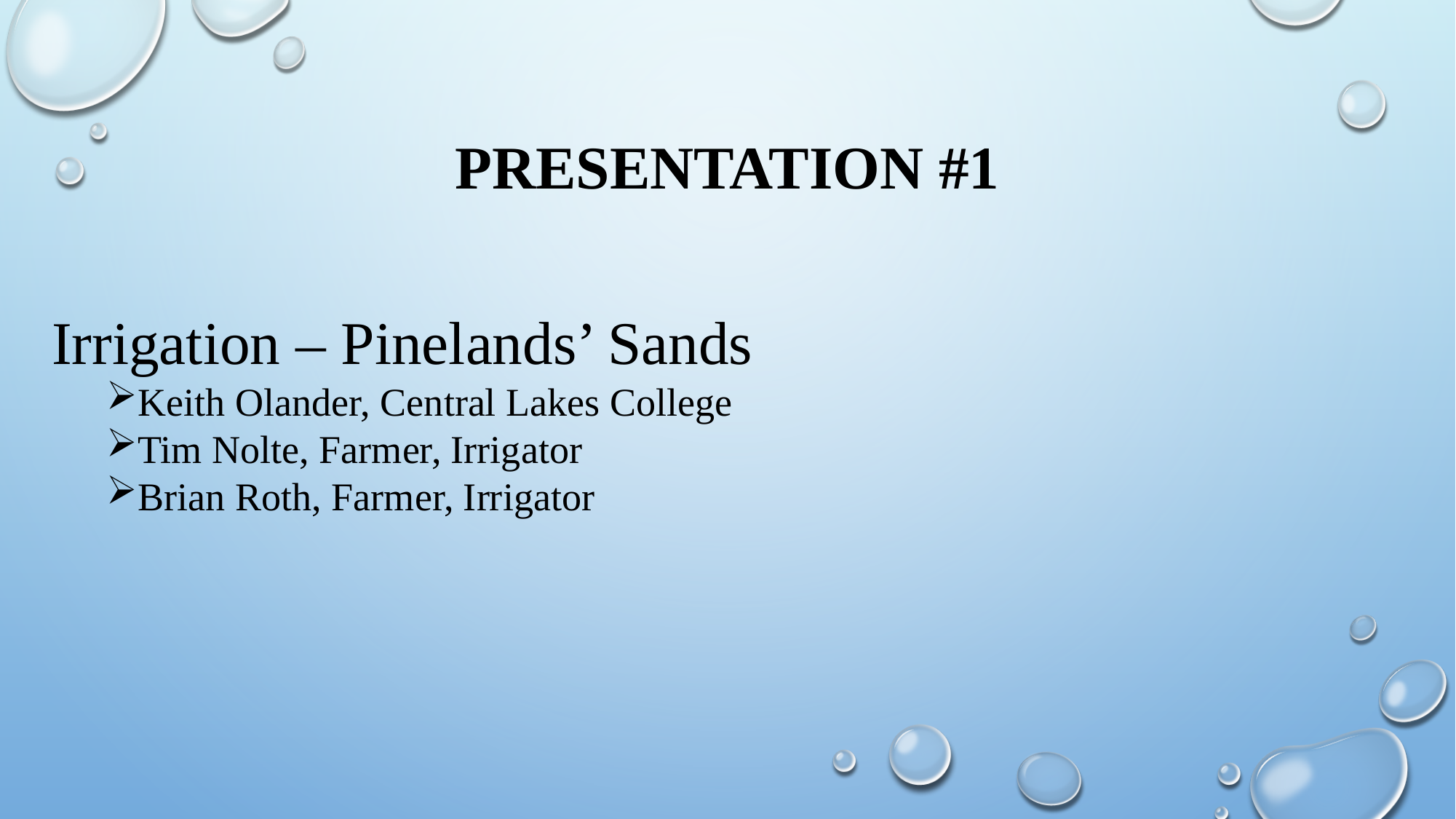

# Presentation #1
Irrigation – Pinelands’ Sands
Keith Olander, Central Lakes College
Tim Nolte, Farmer, Irrigator
Brian Roth, Farmer, Irrigator